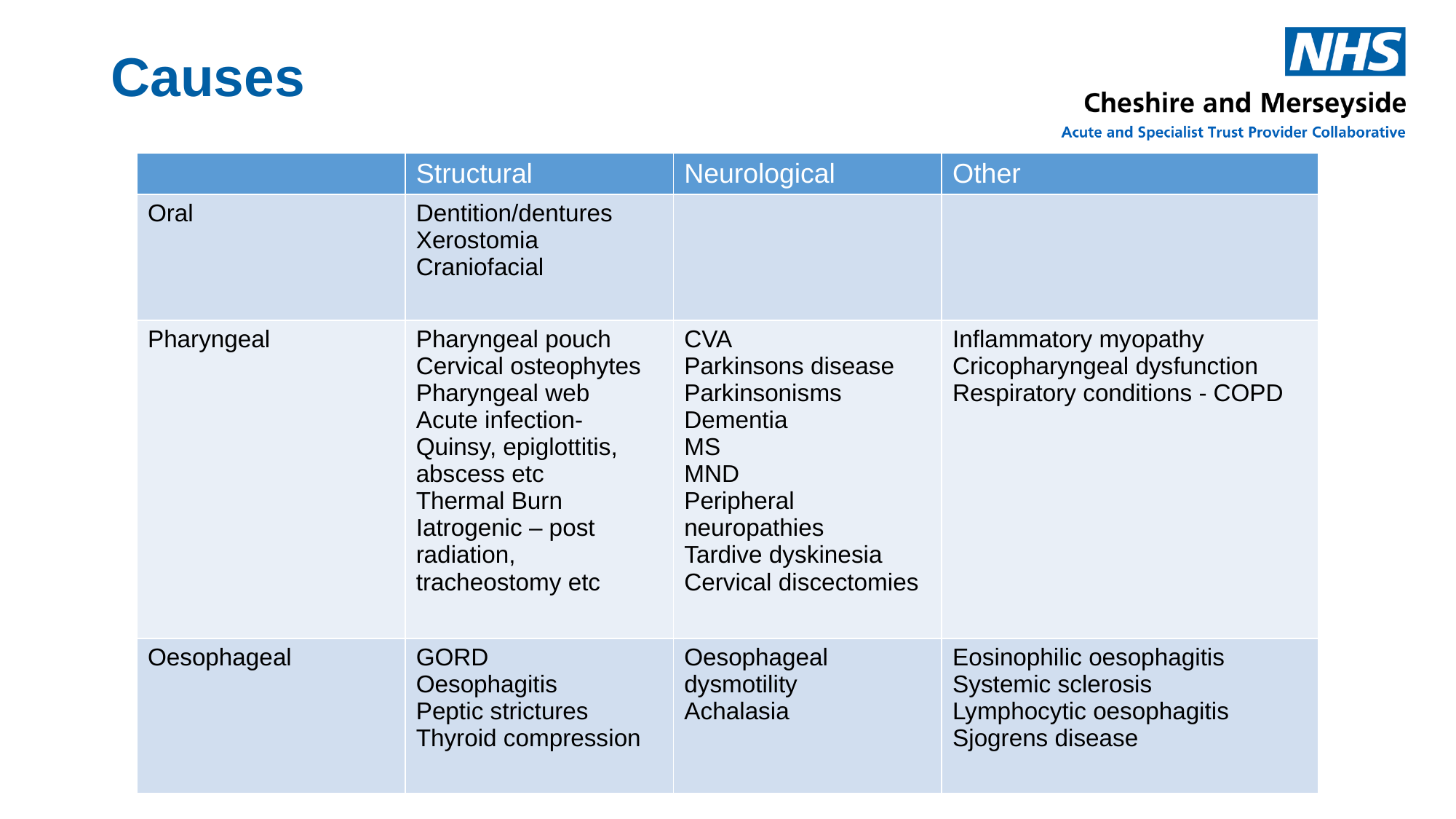

# Causes
|  | Structural | Neurological | Other |
| --- | --- | --- | --- |
| Oral | Dentition/dentures Xerostomia Craniofacial |  |  |
| Pharyngeal | Pharyngeal pouch Cervical osteophytes Pharyngeal web Acute infection- Quinsy, epiglottitis, abscess etc Thermal Burn Iatrogenic – post radiation, tracheostomy etc | CVA Parkinsons disease Parkinsonisms Dementia MS MND Peripheral neuropathies Tardive dyskinesia Cervical discectomies | Inflammatory myopathy Cricopharyngeal dysfunction Respiratory conditions - COPD |
| Oesophageal | GORD Oesophagitis Peptic strictures Thyroid compression | Oesophageal dysmotility Achalasia | Eosinophilic oesophagitis Systemic sclerosis Lymphocytic oesophagitis Sjogrens disease |